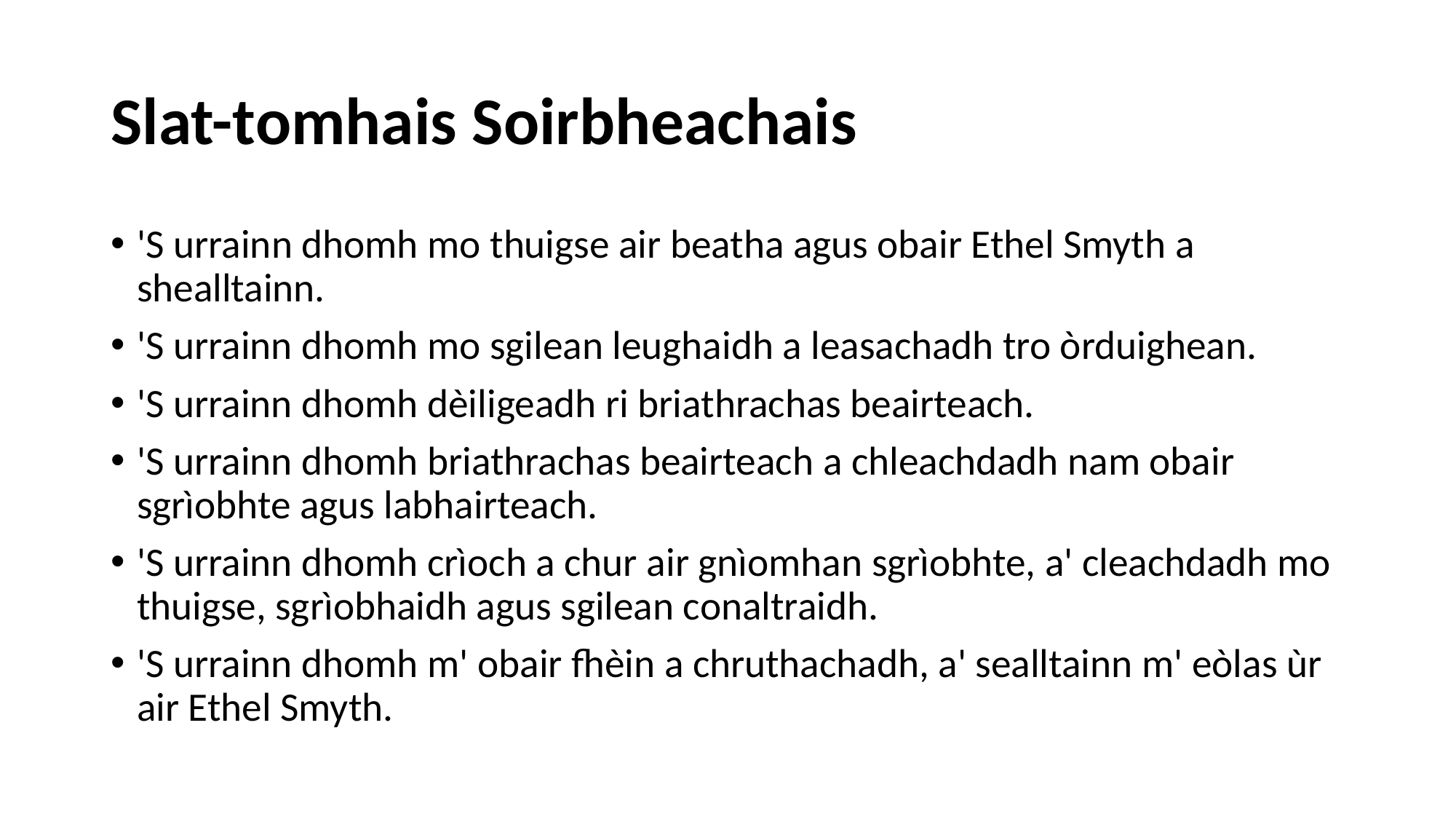

# Slat-tomhais Soirbheachais
'S urrainn dhomh mo thuigse air beatha agus obair Ethel Smyth a shealltainn.
'S urrainn dhomh mo sgilean leughaidh a leasachadh tro òrduighean.
'S urrainn dhomh dèiligeadh ri briathrachas beairteach.
'S urrainn dhomh briathrachas beairteach a chleachdadh nam obair sgrìobhte agus labhairteach.
'S urrainn dhomh crìoch a chur air gnìomhan sgrìobhte, a' cleachdadh mo thuigse, sgrìobhaidh agus sgilean conaltraidh.
'S urrainn dhomh m' obair fhèin a chruthachadh, a' sealltainn m' eòlas ùr air Ethel Smyth.